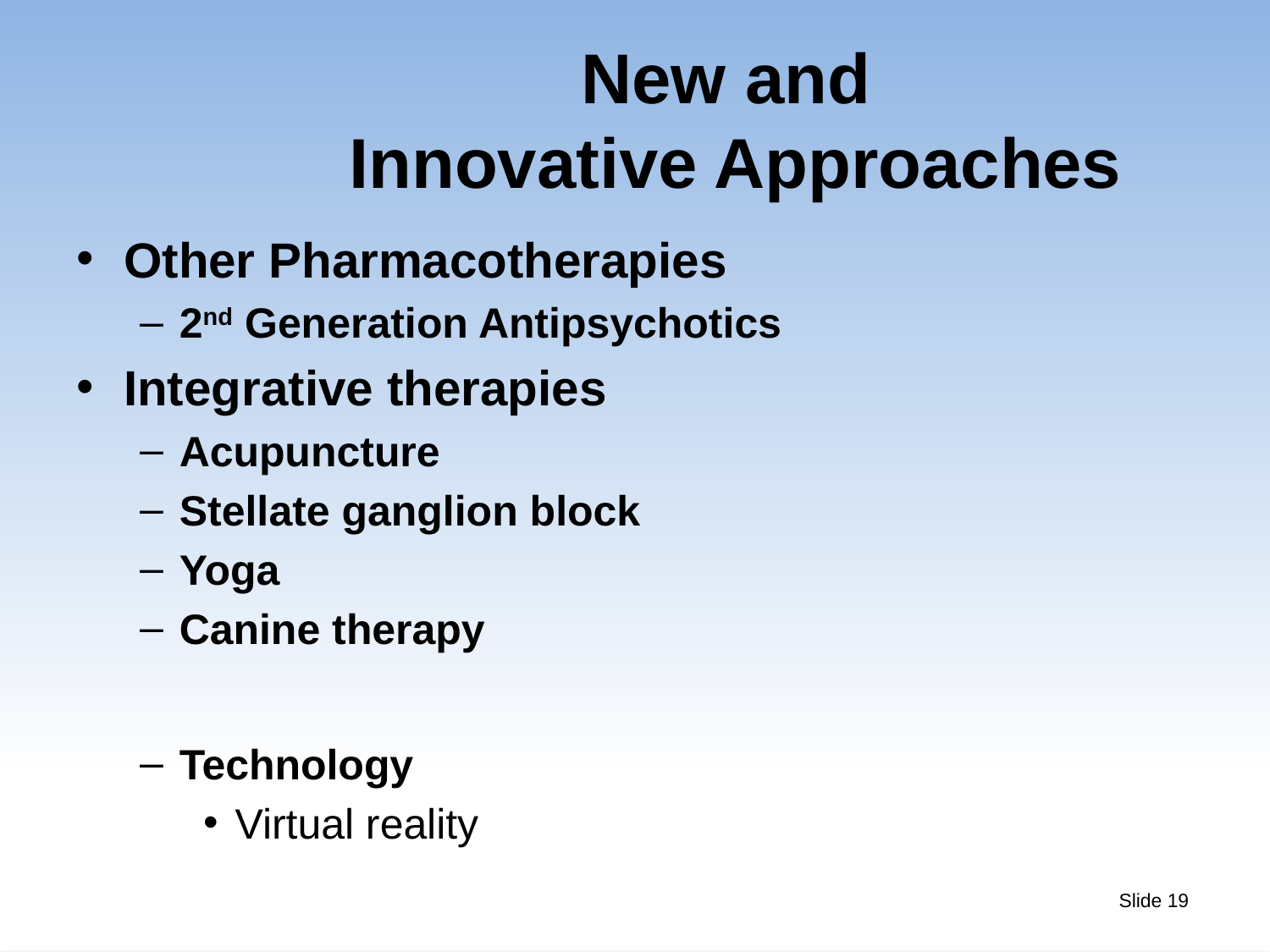

# New and Innovative Approaches
Other Pharmacotherapies
2nd Generation Antipsychotics
Integrative therapies
Acupuncture
Stellate ganglion block
Yoga
Canine therapy

Technology
Virtual reality

Slide 19